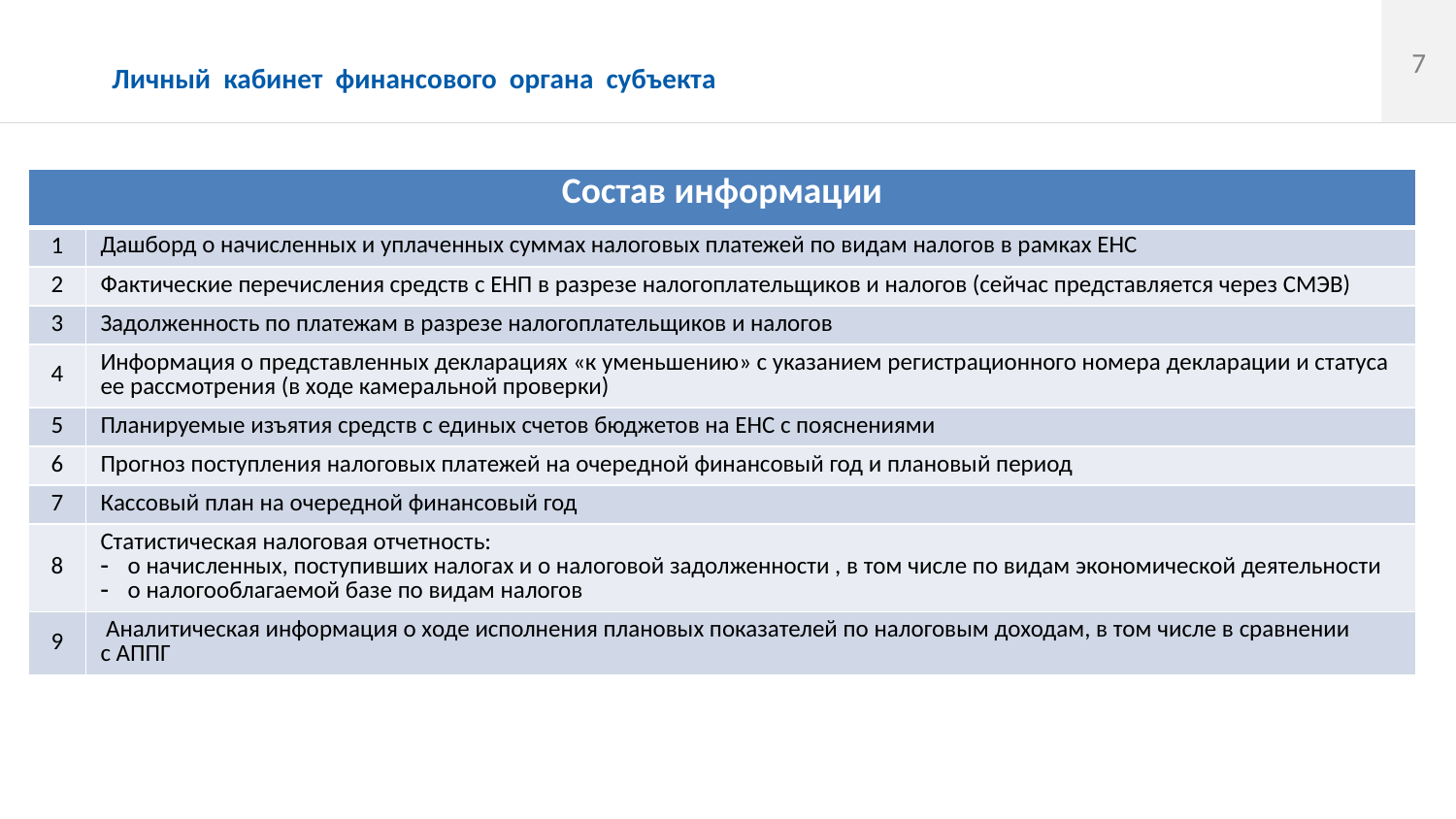

7
# Личный  кабинет  финансового  органа  субъекта
| Состав информации |  |
| --- | --- |
| 1 | Дашборд о начисленных и уплаченных суммах налоговых платежей по видам налогов в рамках ЕНС |
| 2 | Фактические перечисления средств с ЕНП в разрезе налогоплательщиков и налогов (сейчас представляется через СМЭВ) |
| 3 | Задолженность по платежам в разрезе налогоплательщиков и налогов |
| 4 | Информация о представленных декларациях «к уменьшению» с указанием регистрационного номера декларации и статуса ее рассмотрения (в ходе камеральной проверки) |
| 5 | Планируемые изъятия средств с единых счетов бюджетов на ЕНС с пояснениями |
| 6 | Прогноз поступления налоговых платежей на очередной финансовый год и плановый период |
| 7 | Кассовый план на очередной финансовый год |
| 8 | Статистическая налоговая отчетность: о начисленных, поступивших налогах и о налоговой задолженности , в том числе по видам экономической деятельности о налогооблагаемой базе по видам налогов |
| 9 | Аналитическая информация о ходе исполнения плановых показателей по налоговым доходам, в том числе в сравнении с АППГ |